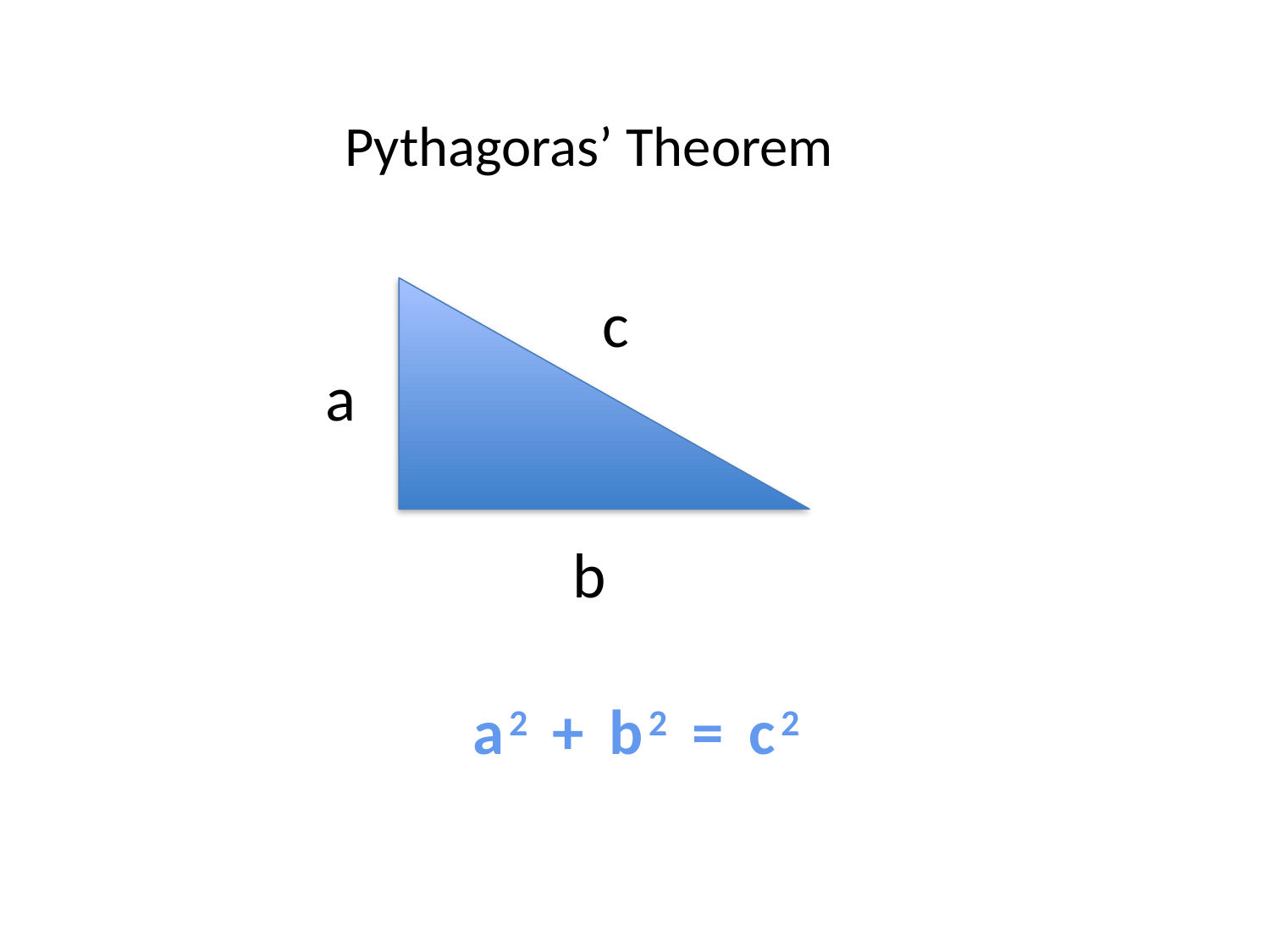

Pythagoras’ Theorem

c
a
b
a2 + b2 = c2